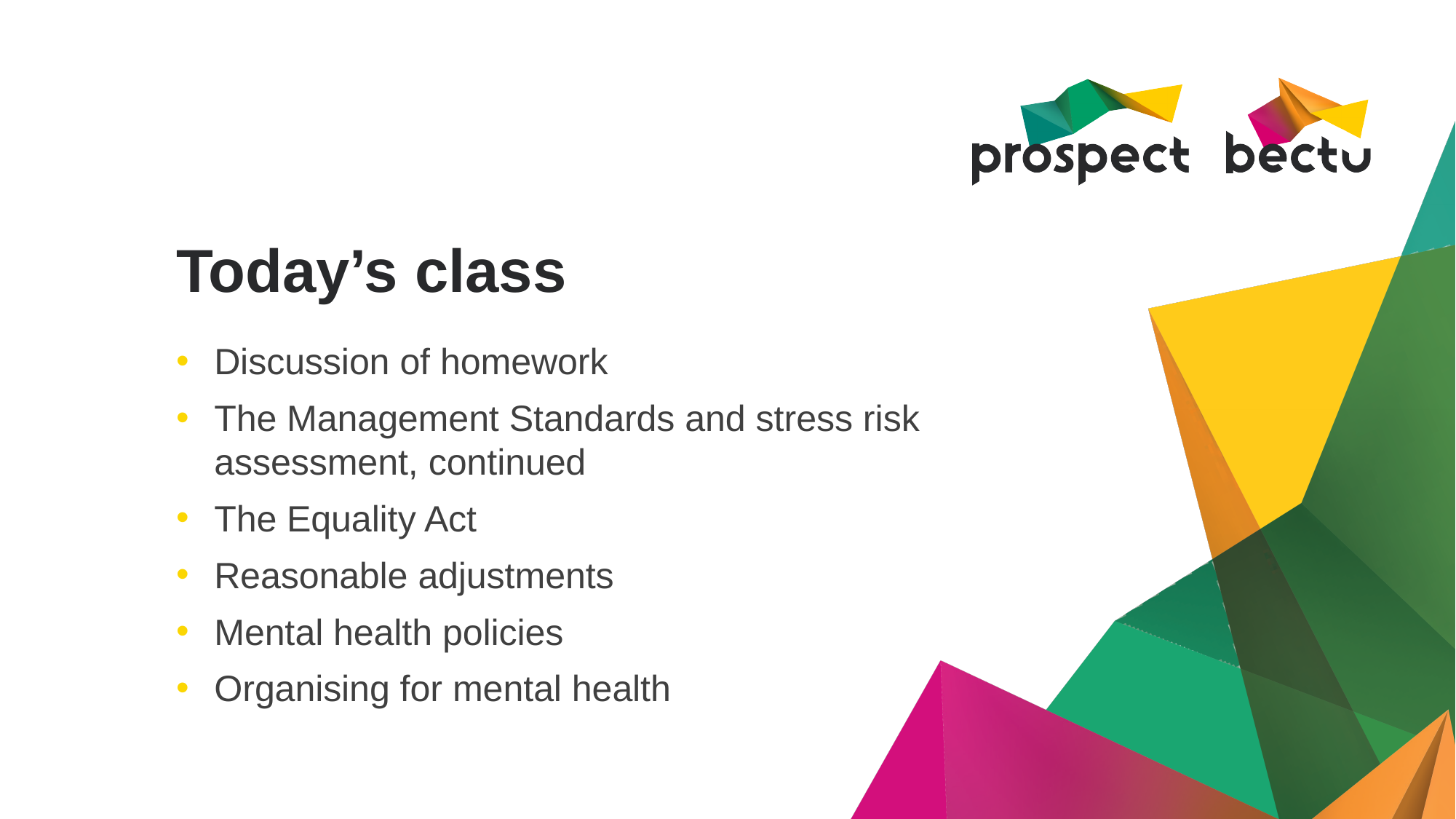

# Today’s class
Discussion of homework
The Management Standards and stress risk assessment, continued
The Equality Act
Reasonable adjustments
Mental health policies
Organising for mental health